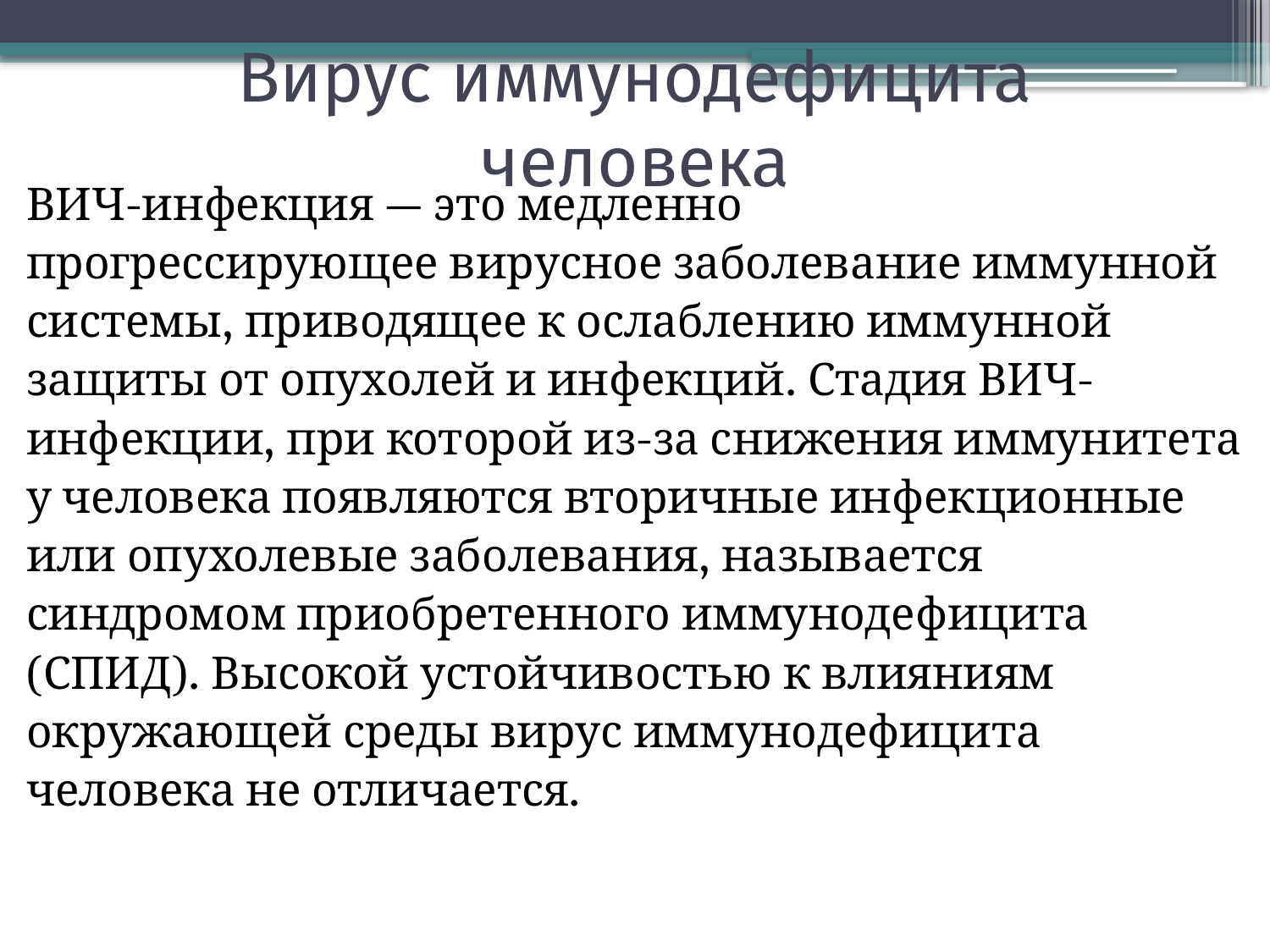

# Вирус иммунодефицита человека
ВИЧ-инфекция — это медленно
прогрессирующее вирусное заболевание иммунной
системы, приводящее к ослаблению иммунной
защиты от опухолей и инфекций. Стадия ВИЧ-
инфекции, при которой из-за снижения иммунитета
у человека появляются вторичные инфекционные
или опухолевые заболевания, называется
синдромом приобретенного иммунодефицита
(СПИД). Высокой устойчивостью к влияниям
окружающей среды вирус иммунодефицита
человека не отличается.